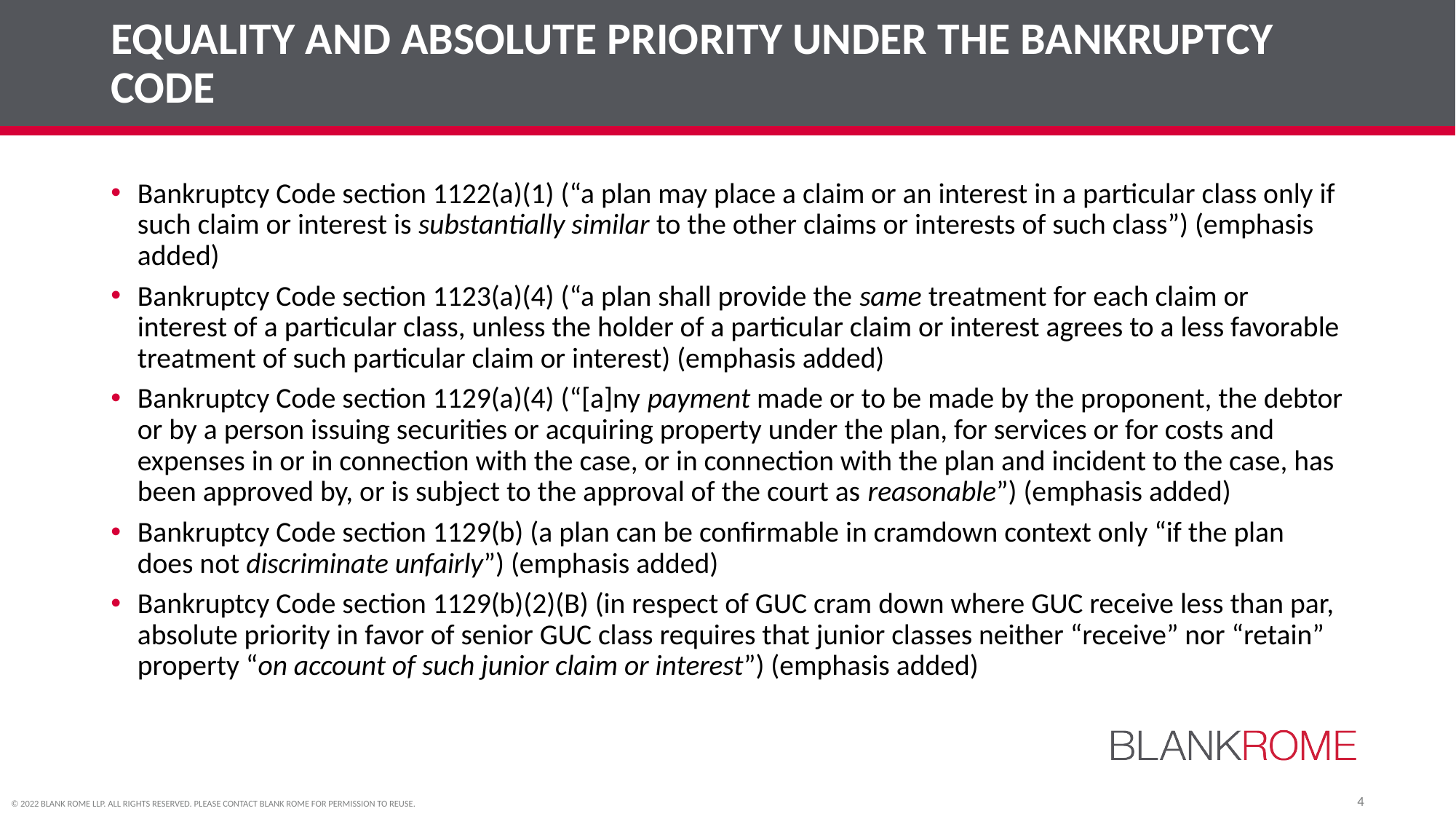

# EQUALITY AND ABSOLUTE PRIORITY UNDER THE BANKRUPTCY CODE
Bankruptcy Code section 1122(a)(1) (“a plan may place a claim or an interest in a particular class only if such claim or interest is substantially similar to the other claims or interests of such class”) (emphasis added)
Bankruptcy Code section 1123(a)(4) (“a plan shall provide the same treatment for each claim or interest of a particular class, unless the holder of a particular claim or interest agrees to a less favorable treatment of such particular claim or interest) (emphasis added)
Bankruptcy Code section 1129(a)(4) (“[a]ny payment made or to be made by the proponent, the debtor or by a person issuing securities or acquiring property under the plan, for services or for costs and expenses in or in connection with the case, or in connection with the plan and incident to the case, has been approved by, or is subject to the approval of the court as reasonable”) (emphasis added)
Bankruptcy Code section 1129(b) (a plan can be confirmable in cramdown context only “if the plan does not discriminate unfairly”) (emphasis added)
Bankruptcy Code section 1129(b)(2)(B) (in respect of GUC cram down where GUC receive less than par, absolute priority in favor of senior GUC class requires that junior classes neither “receive” nor “retain” property “on account of such junior claim or interest”) (emphasis added)

4